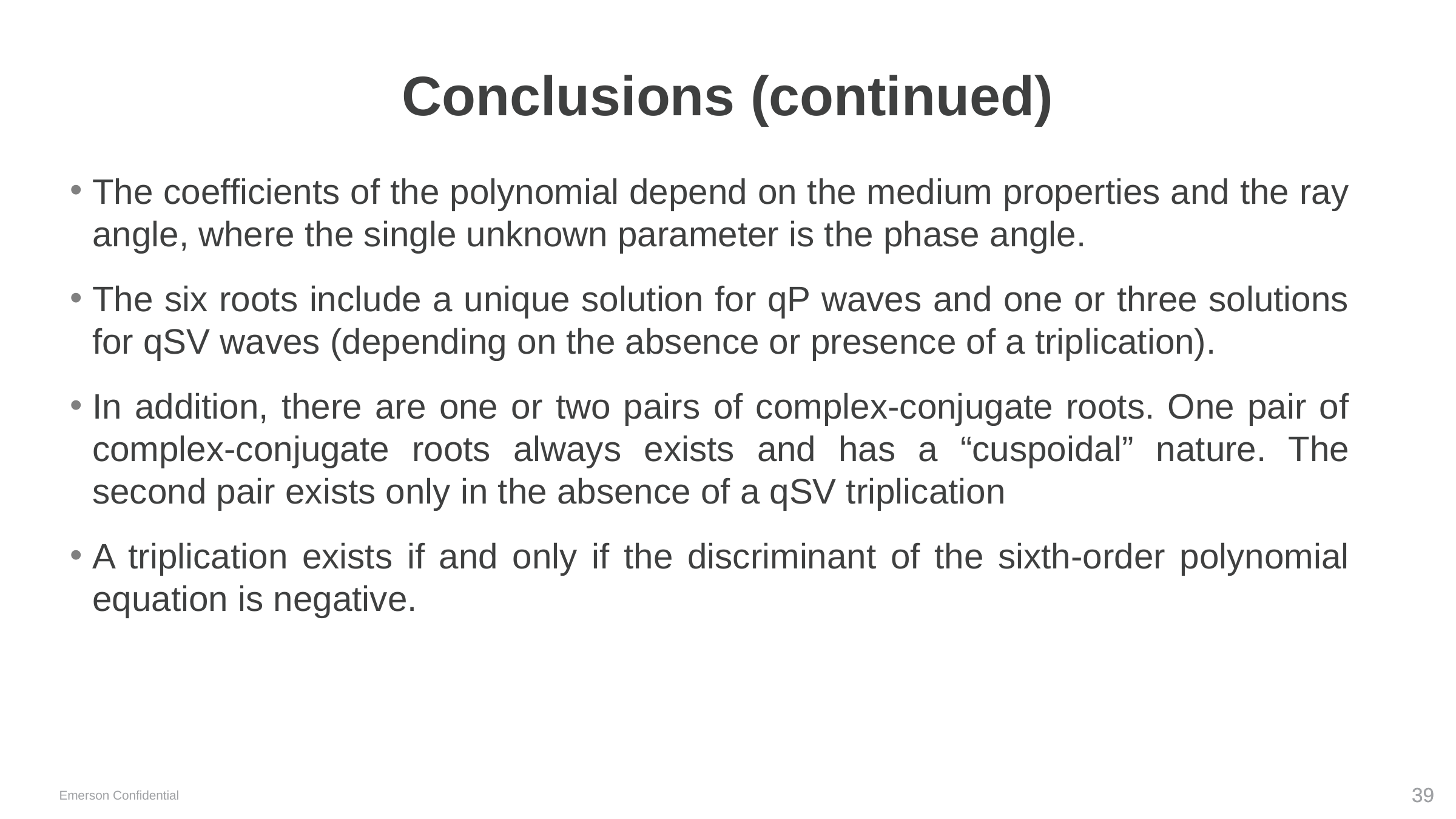

# Conclusions (continued)
The coefficients of the polynomial depend on the medium properties and the ray angle, where the single unknown parameter is the phase angle.
The six roots include a unique solution for qP waves and one or three solutions for qSV waves (depending on the absence or presence of a triplication).
In addition, there are one or two pairs of complex-conjugate roots. One pair of complex-conjugate roots always exists and has a “cuspoidal” nature. The second pair exists only in the absence of a qSV triplication
A triplication exists if and only if the discriminant of the sixth-order polynomial equation is negative.

Emerson Confidential